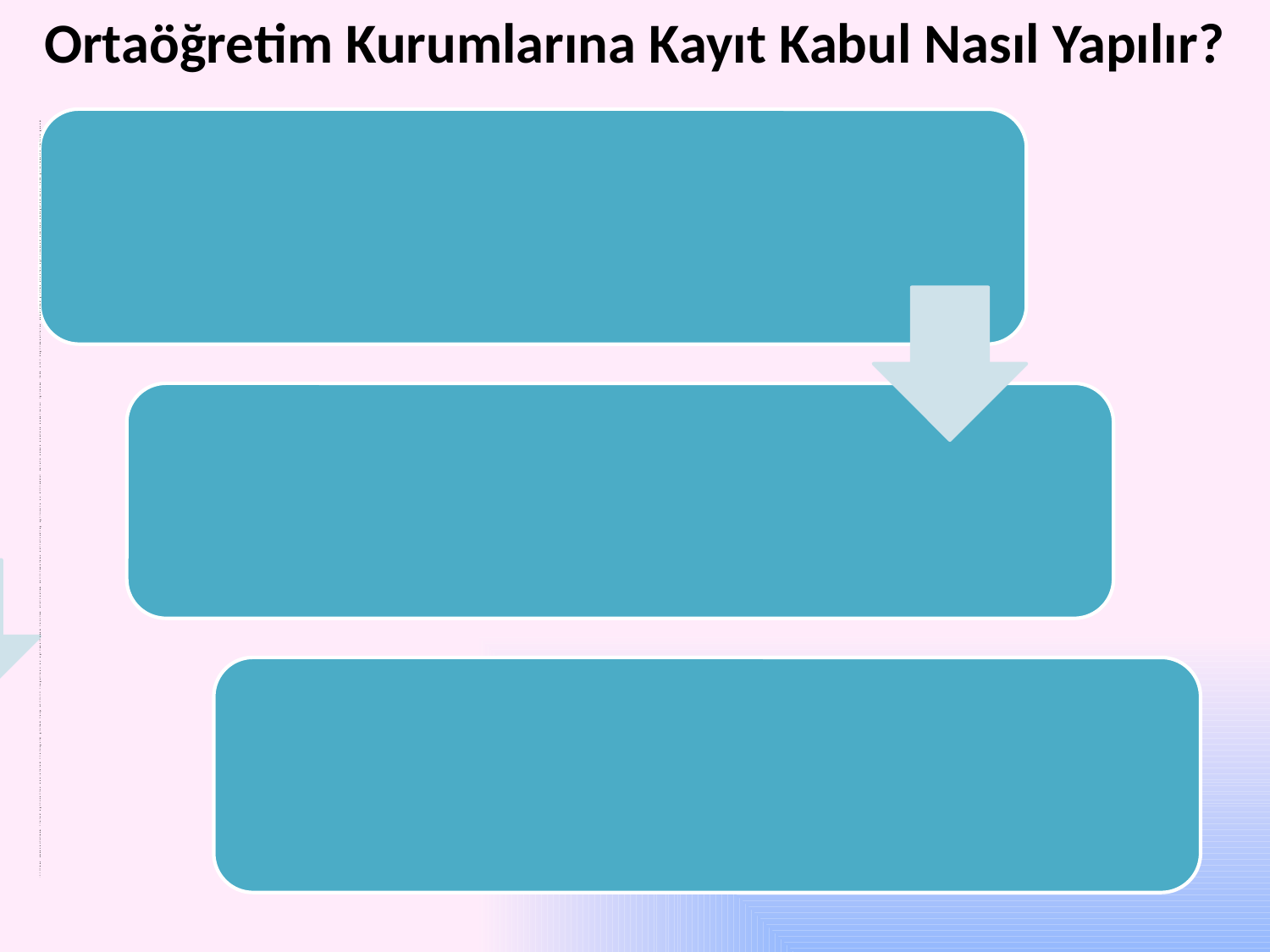

Ortaöğretim Kurumlarına Kayıt Kabul Nasıl Yapılır?

Devam ettiği ortaöğretim okul veya kurumunda yeniden kaynaştırma yoluyla eğitim hakkından yararlanabilmek için okul yönetimi tarafından usulüne uygun olarak rehberlik ve araştırma merkezlerine yönlendirilen öğrencinin eğitsel değerlendirme ve tanılaması İl/İlçe Özel Eğitim Hizmetleri Kurulu’nun yerleştirme kararı doğrultusunda yapılır.